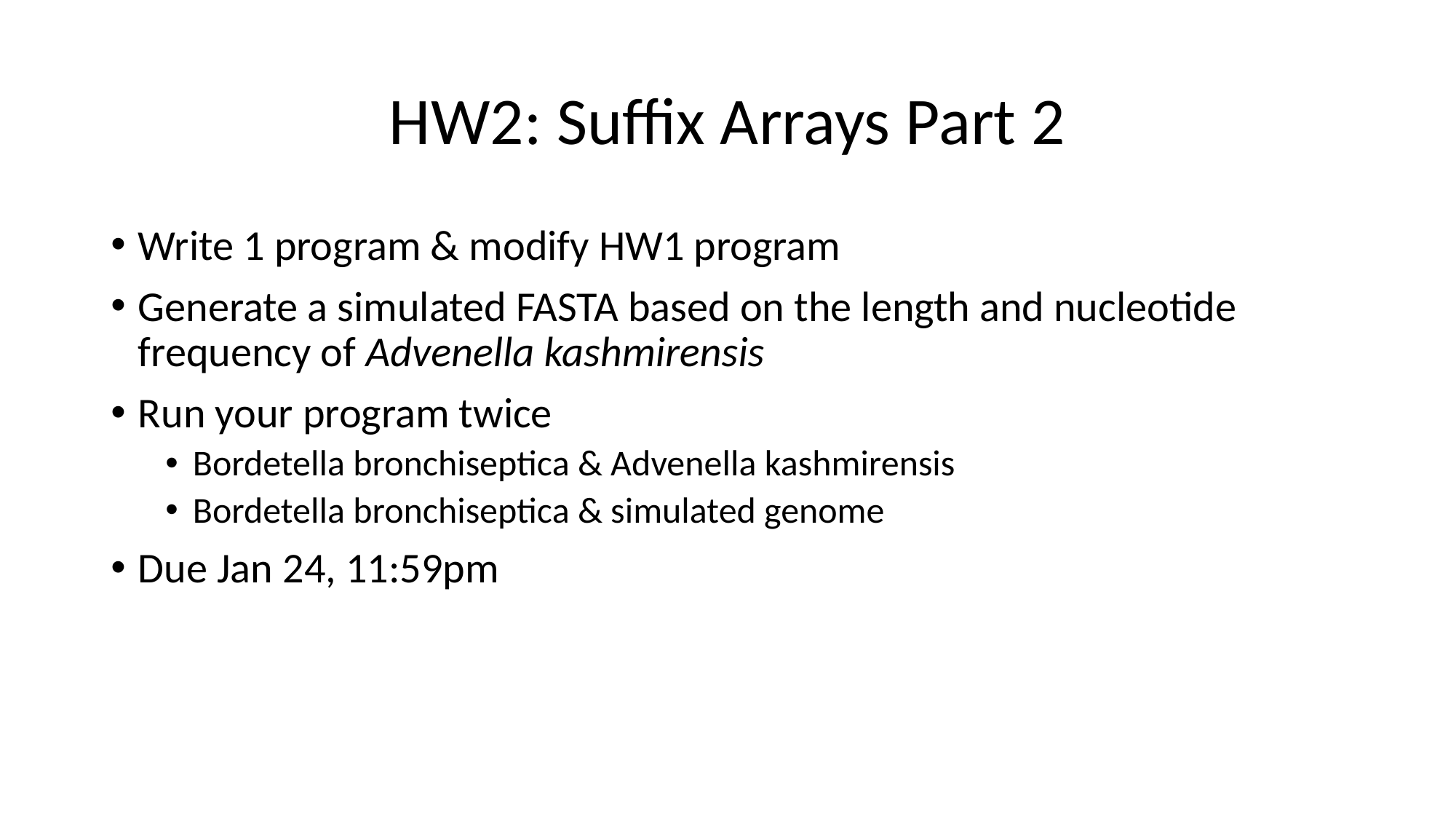

# HW2: Suffix Arrays Part 2
Write 1 program & modify HW1 program
Generate a simulated FASTA based on the length and nucleotide frequency of Advenella kashmirensis
Run your program twice
Bordetella bronchiseptica & Advenella kashmirensis
Bordetella bronchiseptica & simulated genome
Due Jan 24, 11:59pm